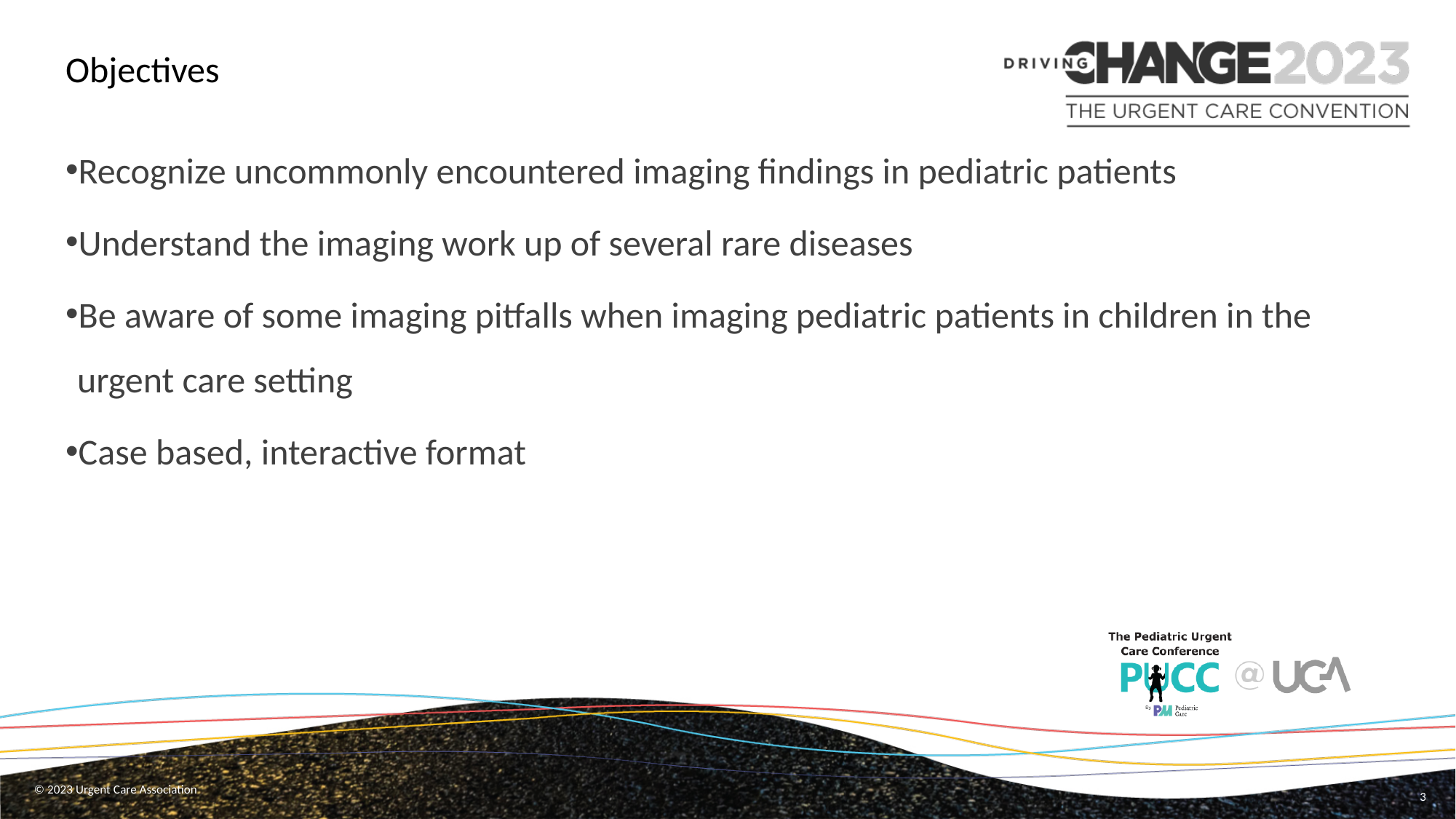

# Objectives
Recognize uncommonly encountered imaging findings in pediatric patients
Understand the imaging work up of several rare diseases
Be aware of some imaging pitfalls when imaging pediatric patients in children in the urgent care setting
Case based, interactive format
© 2023 Urgent Care Association
3